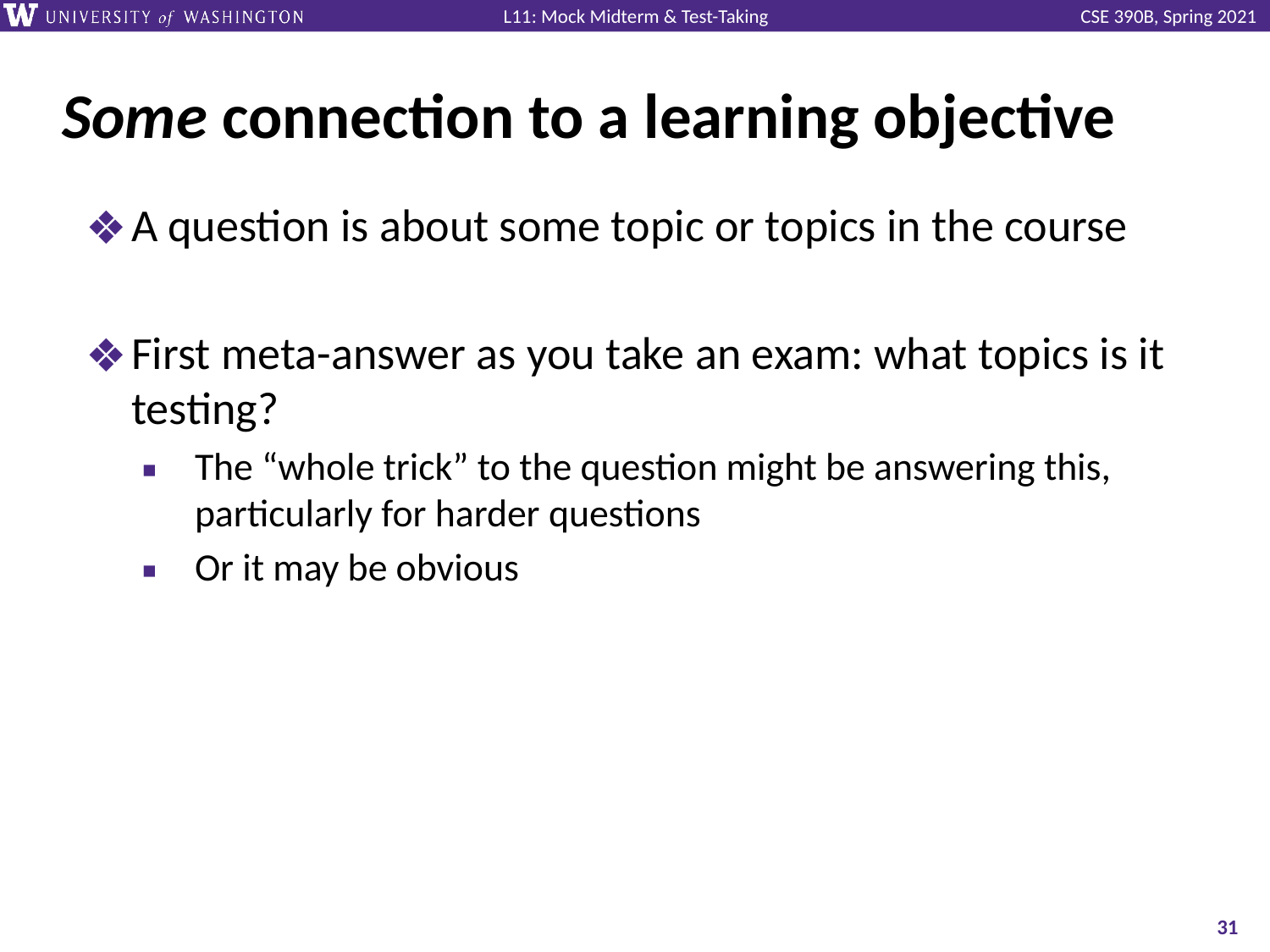

# Some connection to a learning objective
A question is about some topic or topics in the course

First meta-answer as you take an exam: what topics is it testing?
The “whole trick” to the question might be answering this, particularly for harder questions
Or it may be obvious
31